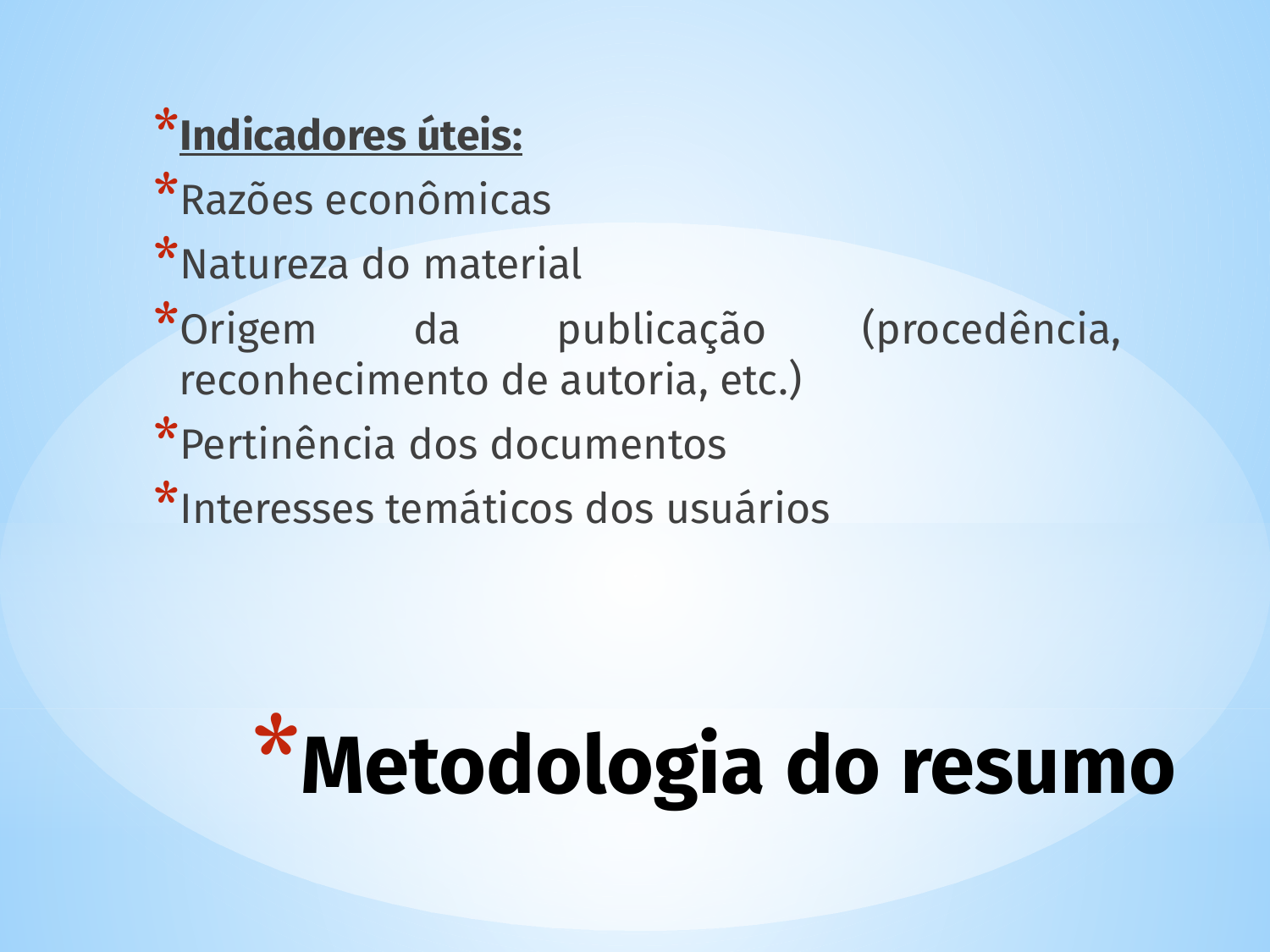

Indicadores úteis:
Razões econômicas
Natureza do material
Origem da publicação (procedência, reconhecimento de autoria, etc.)
Pertinência dos documentos
Interesses temáticos dos usuários

# Metodologia do resumo